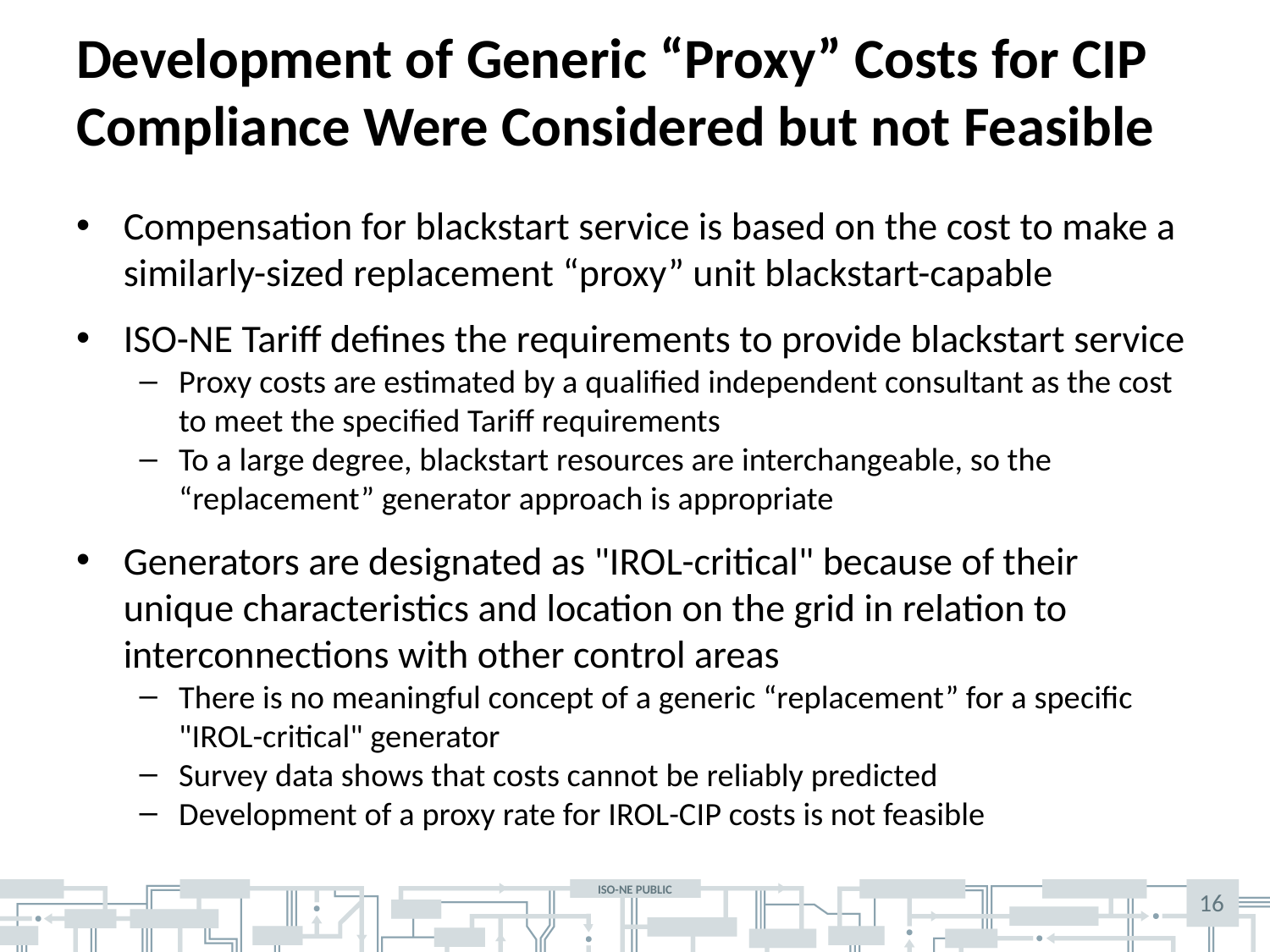

# Development of Generic “Proxy” Costs for CIP Compliance Were Considered but not Feasible
Compensation for blackstart service is based on the cost to make a similarly-sized replacement “proxy” unit blackstart-capable
ISO-NE Tariff defines the requirements to provide blackstart service
Proxy costs are estimated by a qualified independent consultant as the cost to meet the specified Tariff requirements
To a large degree, blackstart resources are interchangeable, so the “replacement” generator approach is appropriate
Generators are designated as "IROL-critical" because of their unique characteristics and location on the grid in relation to interconnections with other control areas
There is no meaningful concept of a generic “replacement” for a specific "IROL-critical" generator
Survey data shows that costs cannot be reliably predicted
Development of a proxy rate for IROL-CIP costs is not feasible
16